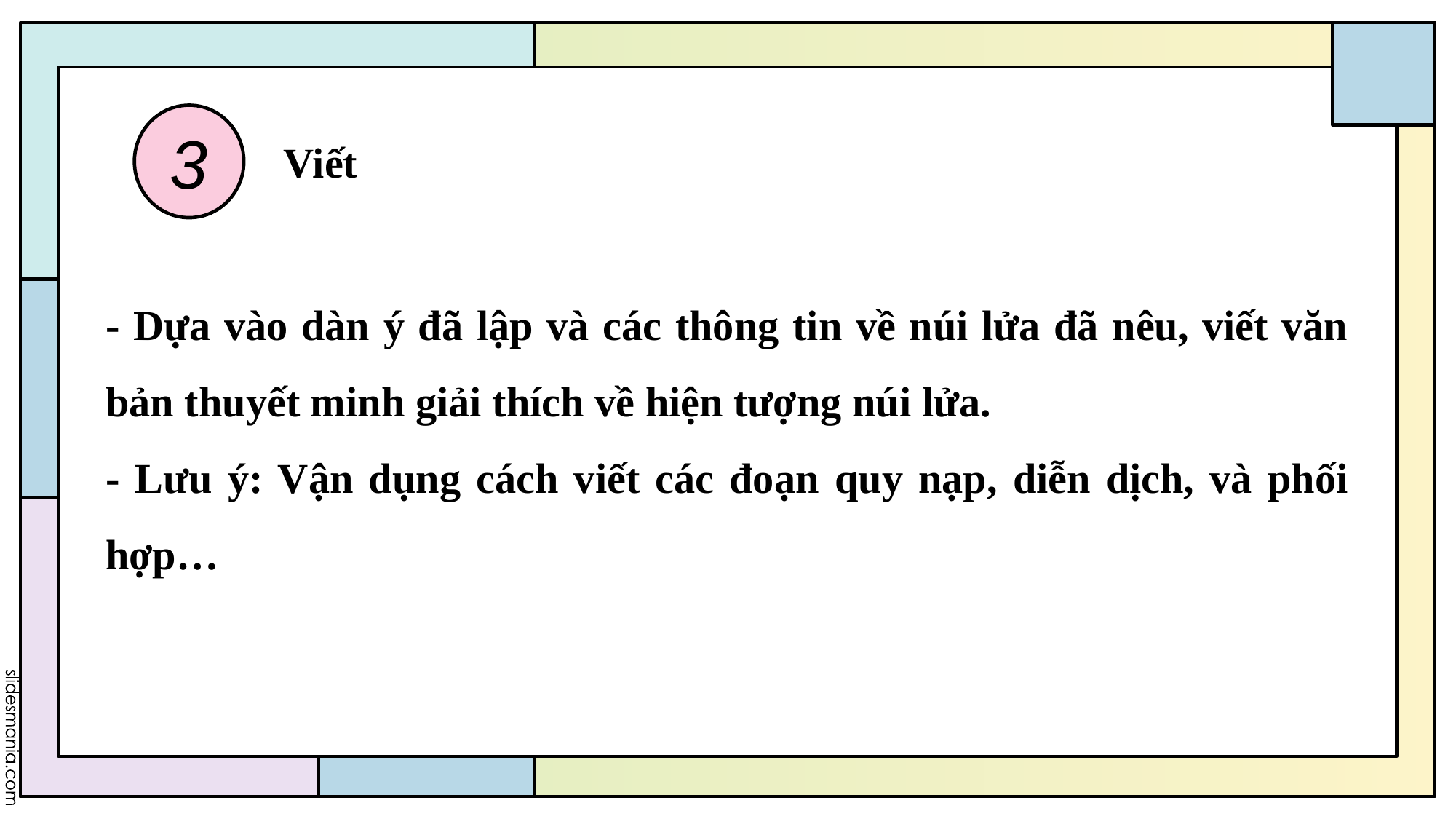

3
Viết
- Dựa vào dàn ý đã lập và các thông tin về núi lửa đã nêu, viết văn bản thuyết minh giải thích về hiện tượng núi lửa.
- Lưu ý: Vận dụng cách viết các đoạn quy nạp, diễn dịch, và phối hợp…